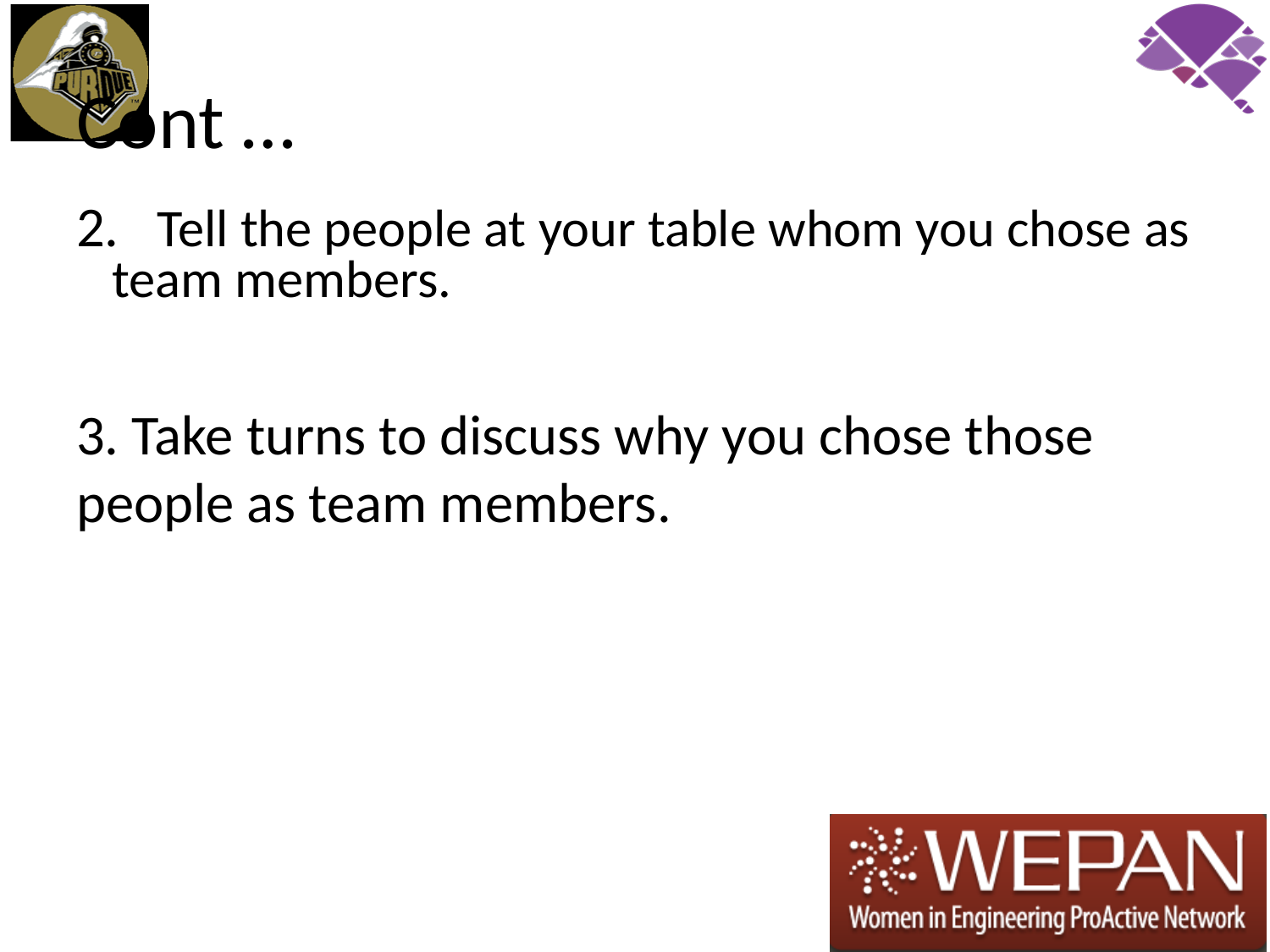

# Cont …
2.   Tell the people at your table whom you chose as    team members.

3. Take turns to discuss why you chose those people as team members.